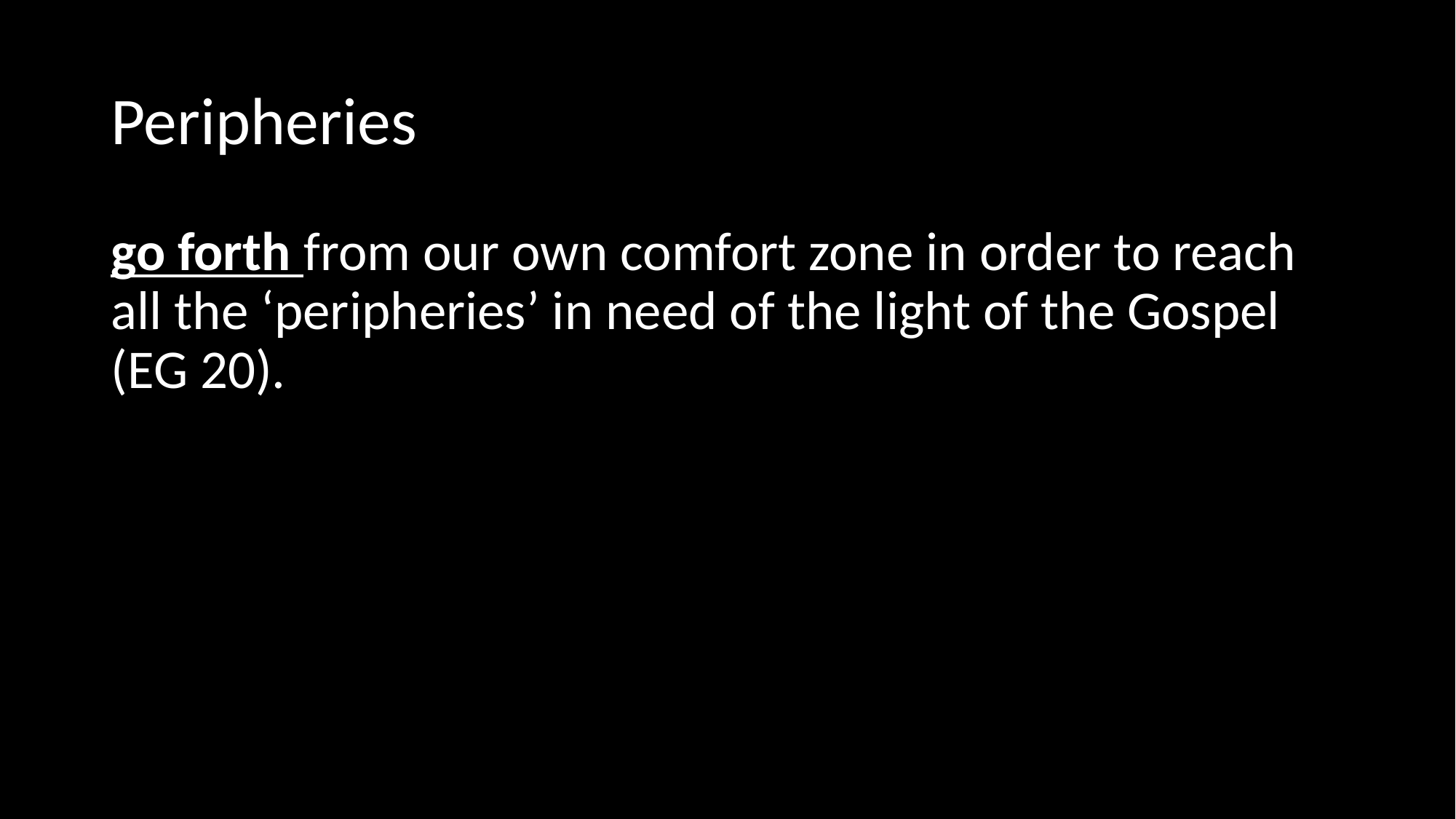

# Peripheries
go forth from our own comfort zone in order to reach all the ‘peripheries’ in need of the light of the Gospel (EG 20).